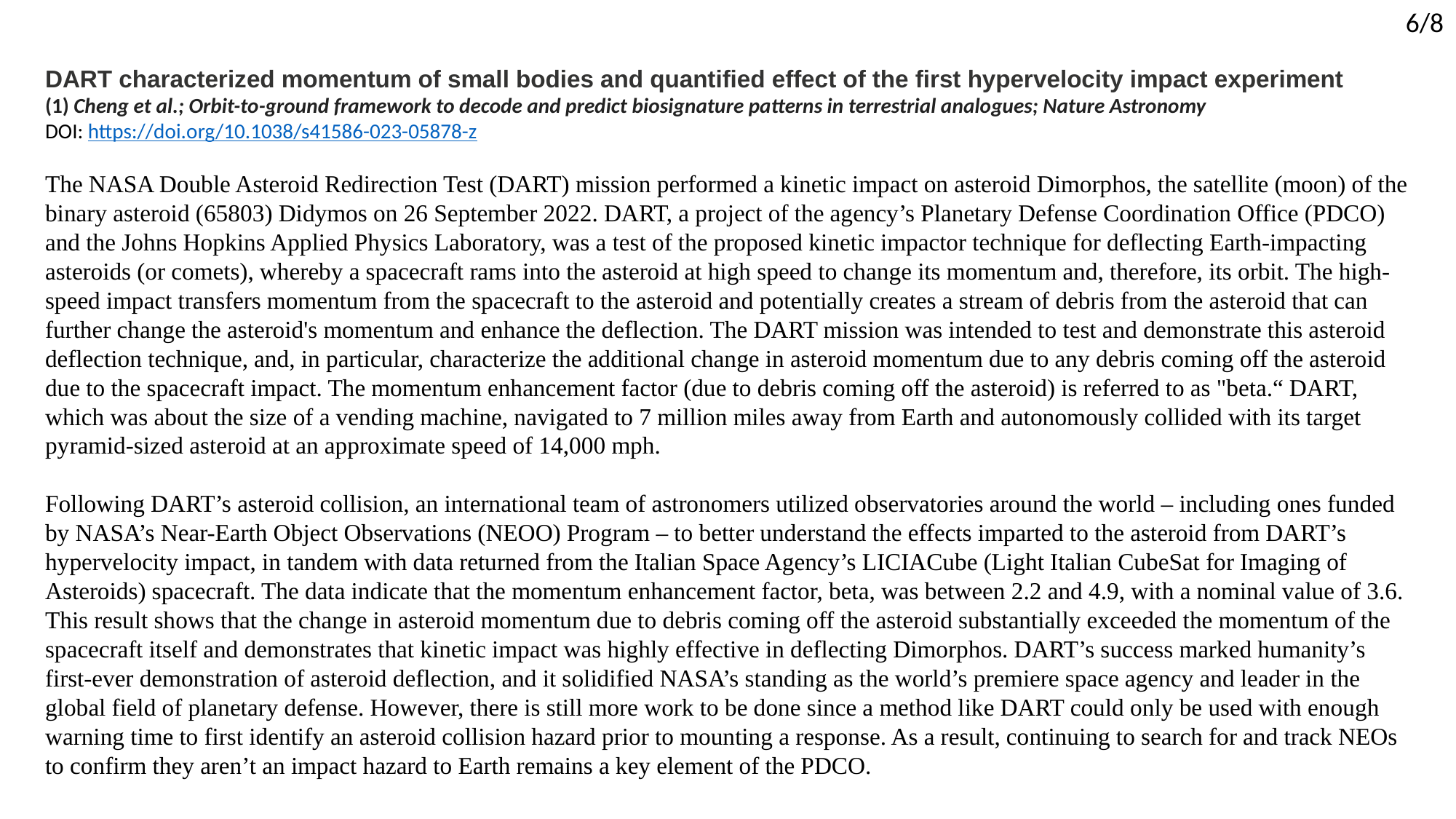

6/8

DART characterized momentum of small bodies and quantified effect of the first hypervelocity impact experiment
(1) Cheng et al.; Orbit-to-ground framework to decode and predict biosignature patterns in terrestrial analogues; Nature Astronomy
DOI: https://doi.org/10.1038/s41586-023-05878-z

The NASA Double Asteroid Redirection Test (DART) mission performed a kinetic impact on asteroid Dimorphos, the satellite (moon) of the binary asteroid (65803) Didymos on 26 September 2022. DART, a project of the agency’s Planetary Defense Coordination Office (PDCO) and the Johns Hopkins Applied Physics Laboratory, was a test of the proposed kinetic impactor technique for deflecting Earth-impacting asteroids (or comets), whereby a spacecraft rams into the asteroid at high speed to change its momentum and, therefore, its orbit. The high-speed impact transfers momentum from the spacecraft to the asteroid and potentially creates a stream of debris from the asteroid that can further change the asteroid's momentum and enhance the deflection. The DART mission was intended to test and demonstrate this asteroid deflection technique, and, in particular, characterize the additional change in asteroid momentum due to any debris coming off the asteroid due to the spacecraft impact. The momentum enhancement factor (due to debris coming off the asteroid) is referred to as "beta.“ DART, which was about the size of a vending machine, navigated to 7 million miles away from Earth and autonomously collided with its target pyramid-sized asteroid at an approximate speed of 14,000 mph.

Following DART’s asteroid collision, an international team of astronomers utilized observatories around the world – including ones funded by NASA’s Near-Earth Object Observations (NEOO) Program – to better understand the effects imparted to the asteroid from DART’s hypervelocity impact, in tandem with data returned from the Italian Space Agency’s LICIACube (Light Italian CubeSat for Imaging of Asteroids) spacecraft. The data indicate that the momentum enhancement factor, beta, was between 2.2 and 4.9, with a nominal value of 3.6. This result shows that the change in asteroid momentum due to debris coming off the asteroid substantially exceeded the momentum of the spacecraft itself and demonstrates that kinetic impact was highly effective in deflecting Dimorphos. DART’s success marked humanity’s first-ever demonstration of asteroid deflection, and it solidified NASA’s standing as the world’s premiere space agency and leader in the global field of planetary defense. However, there is still more work to be done since a method like DART could only be used with enough warning time to first identify an asteroid collision hazard prior to mounting a response. As a result, continuing to search for and track NEOs to confirm they aren’t an impact hazard to Earth remains a key element of the PDCO.